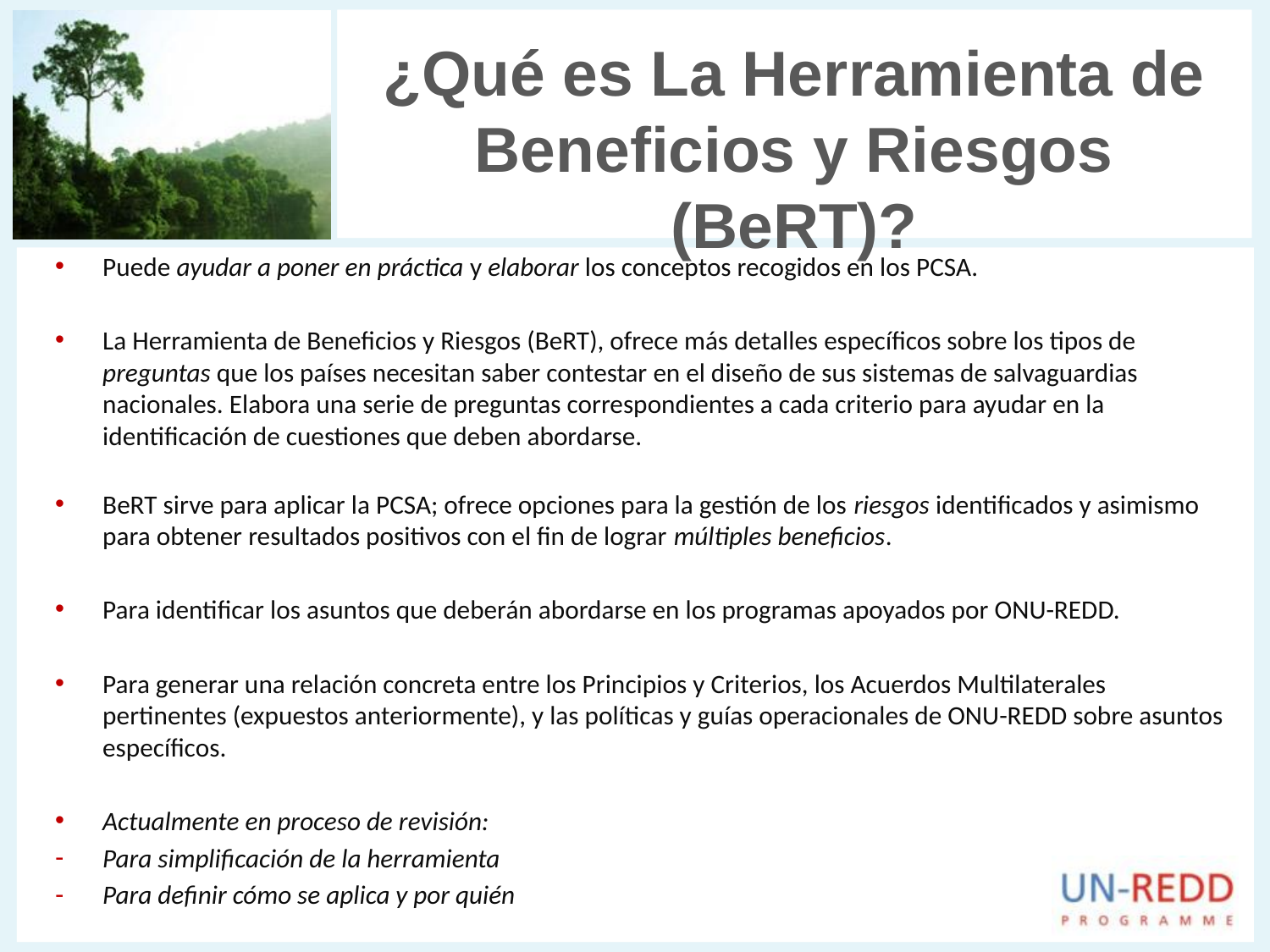

# ¿Qué es La Herramienta de Beneficios y Riesgos (BeRT)?
Puede ayudar a poner en práctica y elaborar los conceptos recogidos en los PCSA.

La Herramienta de Beneficios y Riesgos (BeRT), ofrece más detalles específicos sobre los tipos de preguntas que los países necesitan saber contestar en el diseño de sus sistemas de salvaguardias nacionales. Elabora una serie de preguntas correspondientes a cada criterio para ayudar en la identificación de cuestiones que deben abordarse.
BeRT sirve para aplicar la PCSA; ofrece opciones para la gestión de los riesgos identificados y asimismo para obtener resultados positivos con el fin de lograr múltiples beneficios.

Para identificar los asuntos que deberán abordarse en los programas apoyados por ONU-REDD.

Para generar una relación concreta entre los Principios y Criterios, los Acuerdos Multilaterales pertinentes (expuestos anteriormente), y las políticas y guías operacionales de ONU-REDD sobre asuntos específicos.

Actualmente en proceso de revisión:
Para simplificación de la herramienta
Para definir cómo se aplica y por quién